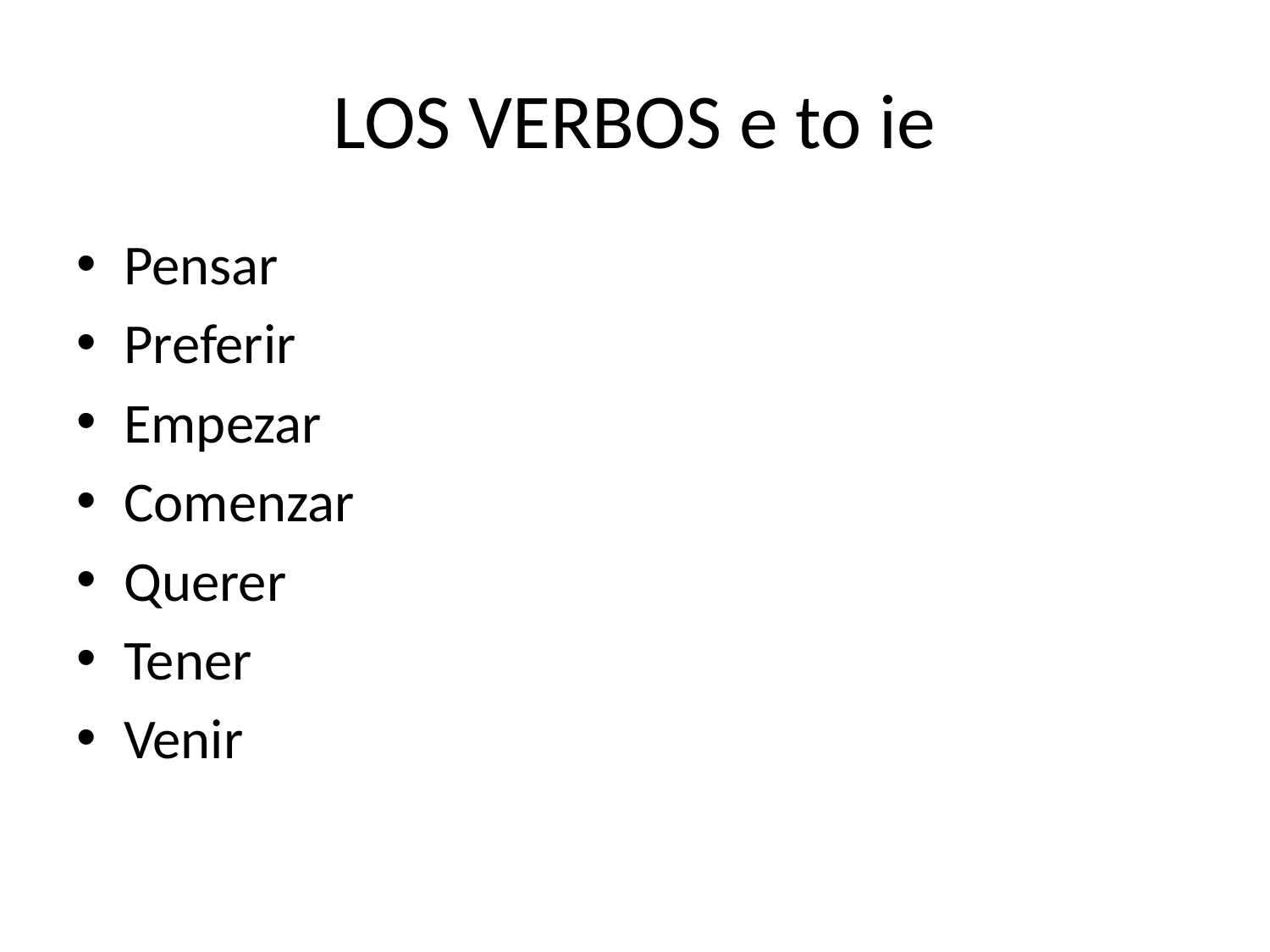

# LOS VERBOS e to ie
Pensar
Preferir
Empezar
Comenzar
Querer
Tener
Venir